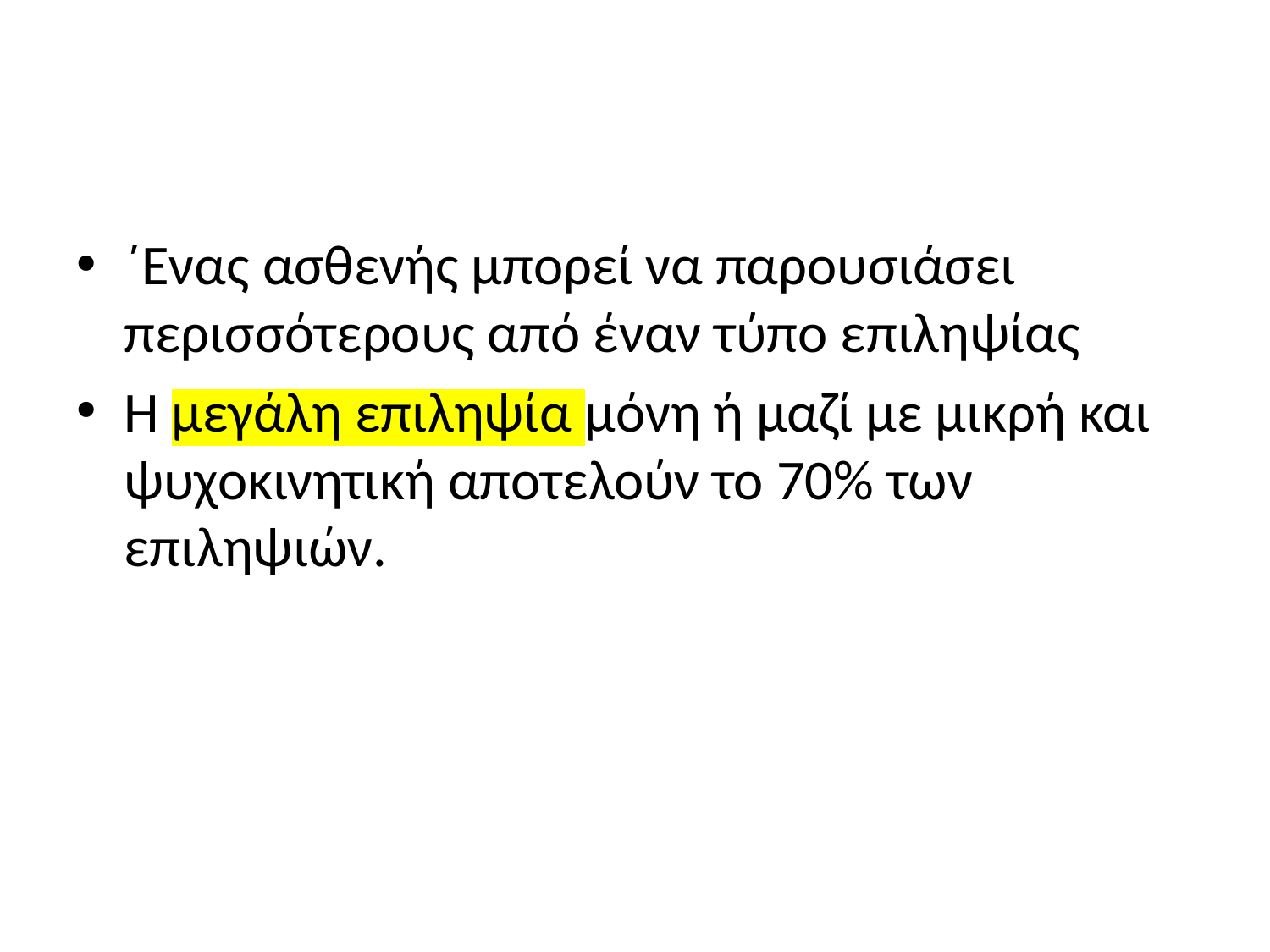

#
΄Ενας ασθενής μπορεί να παρουσιάσει περισσότερους από έναν τύπο επιληψίας
Η μεγάλη επιληψία μόνη ή μαζί με μικρή και ψυχοκινητική αποτελούν το 70% των επιληψιών.